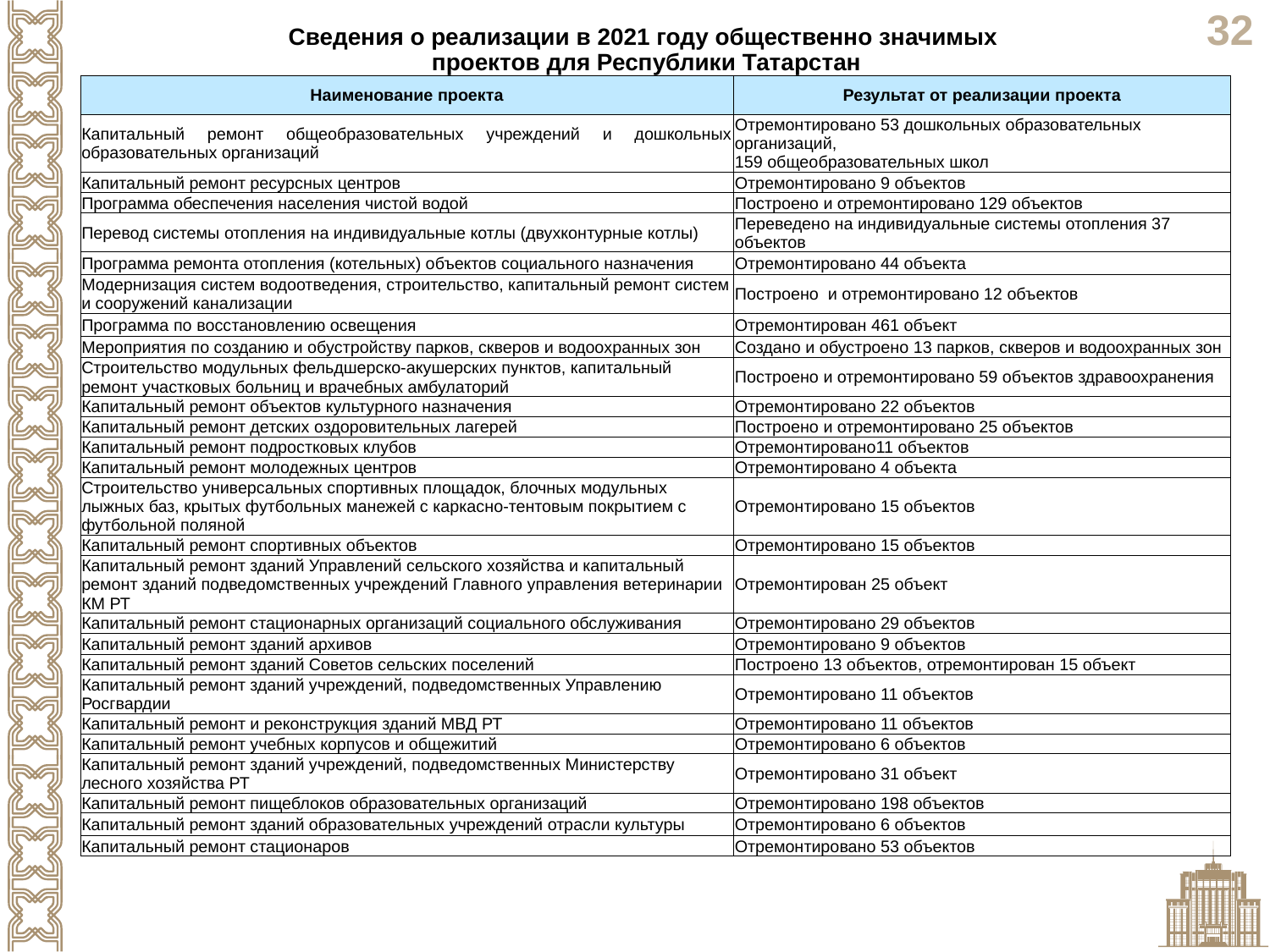

Сведения о реализации в 2021 году общественно значимых
 проектов для Республики Татарстан
| Наименование проекта | Результат от реализации проекта |
| --- | --- |
| Капитальный ремонт общеобразовательных учреждений и дошкольных образовательных организаций | Отремонтировано 53 дошкольных образовательных организаций, 159 общеобразовательных школ |
| Капитальный ремонт ресурсных центров | Отремонтировано 9 объектов |
| Программа обеспечения населения чистой водой | Построено и отремонтировано 129 объектов |
| Перевод системы отопления на индивидуальные котлы (двухконтурные котлы) | Переведено на индивидуальные системы отопления 37 объектов |
| Программа ремонта отопления (котельных) объектов социального назначения | Отремонтировано 44 объекта |
| Модернизация систем водоотведения, строительство, капитальный ремонт систем и сооружений канализации | Построено и отремонтировано 12 объектов |
| Программа по восстановлению освещения | Отремонтирован 461 объект |
| Мероприятия по созданию и обустройству парков, скверов и водоохранных зон | Создано и обустроено 13 парков, скверов и водоохранных зон |
| Строительство модульных фельдшерско-акушерских пунктов, капитальный ремонт участковых больниц и врачебных амбулаторий | Построено и отремонтировано 59 объектов здравоохранения |
| Капитальный ремонт объектов культурного назначения | Отремонтировано 22 объектов |
| Капитальный ремонт детских оздоровительных лагерей | Построено и отремонтировано 25 объектов |
| Капитальный ремонт подростковых клубов | Отремонтировано11 объектов |
| Капитальный ремонт молодежных центров | Отремонтировано 4 объекта |
| Строительство универсальных спортивных площадок, блочных модульных лыжных баз, крытых футбольных манежей с каркасно-тентовым покрытием с футбольной поляной | Отремонтировано 15 объектов |
| Капитальный ремонт спортивных объектов | Отремонтировано 15 объектов |
| Капитальный ремонт зданий Управлений сельского хозяйства и капитальный ремонт зданий подведомственных учреждений Главного управления ветеринарии КМ РТ | Отремонтирован 25 объект |
| Капитальный ремонт стационарных организаций социального обслуживания | Отремонтировано 29 объектов |
| Капитальный ремонт зданий архивов | Отремонтировано 9 объектов |
| Капитальный ремонт зданий Советов сельских поселений | Построено 13 объектов, отремонтирован 15 объект |
| Капитальный ремонт зданий учреждений, подведомственных Управлению Росгвардии | Отремонтировано 11 объектов |
| Капитальный ремонт и реконструкция зданий МВД РТ | Отремонтировано 11 объектов |
| Капитальный ремонт учебных корпусов и общежитий | Отремонтировано 6 объектов |
| Капитальный ремонт зданий учреждений, подведомственных Министерству лесного хозяйства РТ | Отремонтировано 31 объект |
| Капитальный ремонт пищеблоков образовательных организаций | Отремонтировано 198 объектов |
| Капитальный ремонт зданий образовательных учреждений отрасли культуры | Отремонтировано 6 объектов |
| Капитальный ремонт стационаров | Отремонтировано 53 объектов |